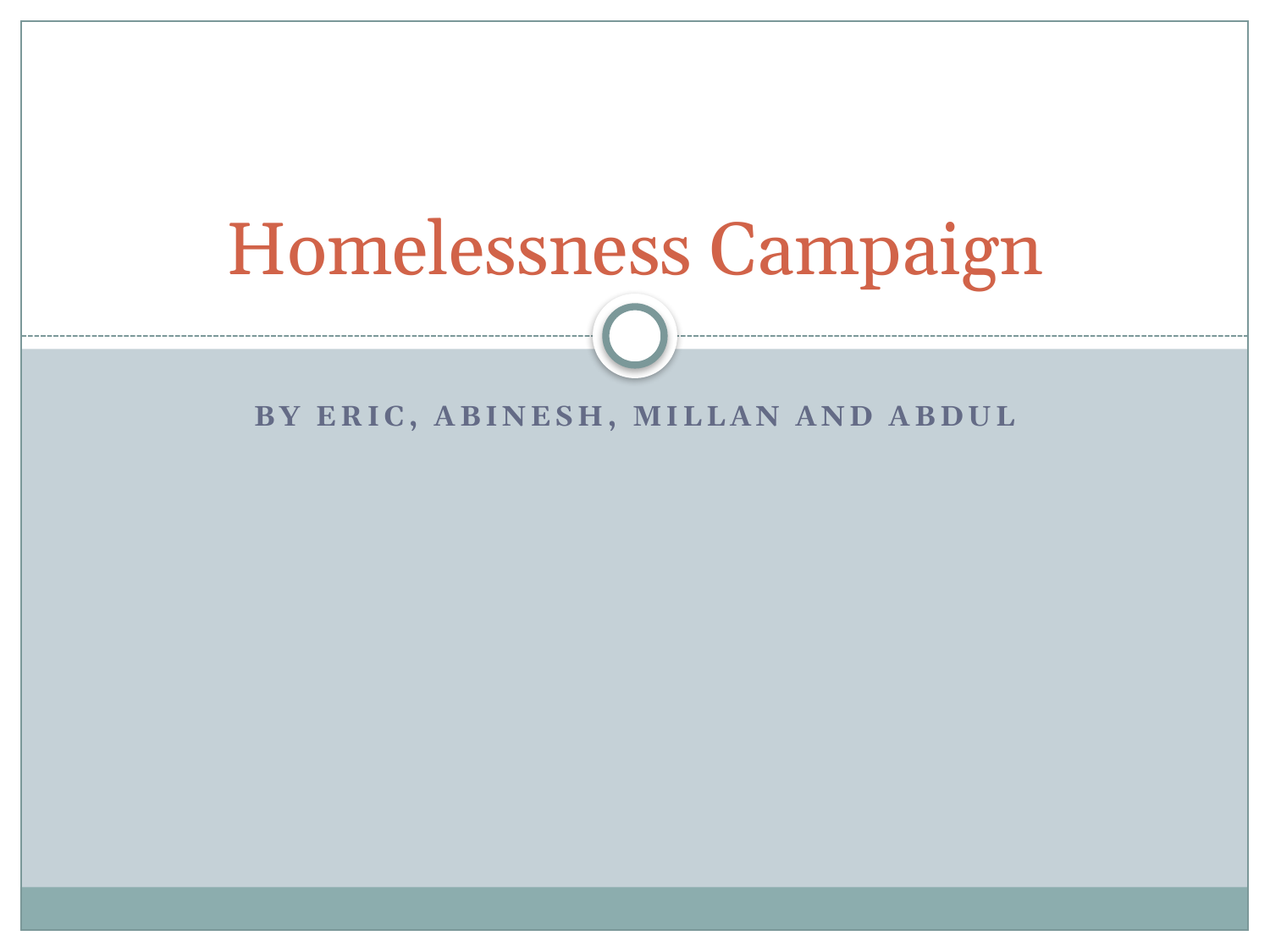

# Homelessness Campaign
By Eric, Abinesh, Millan and Abdul